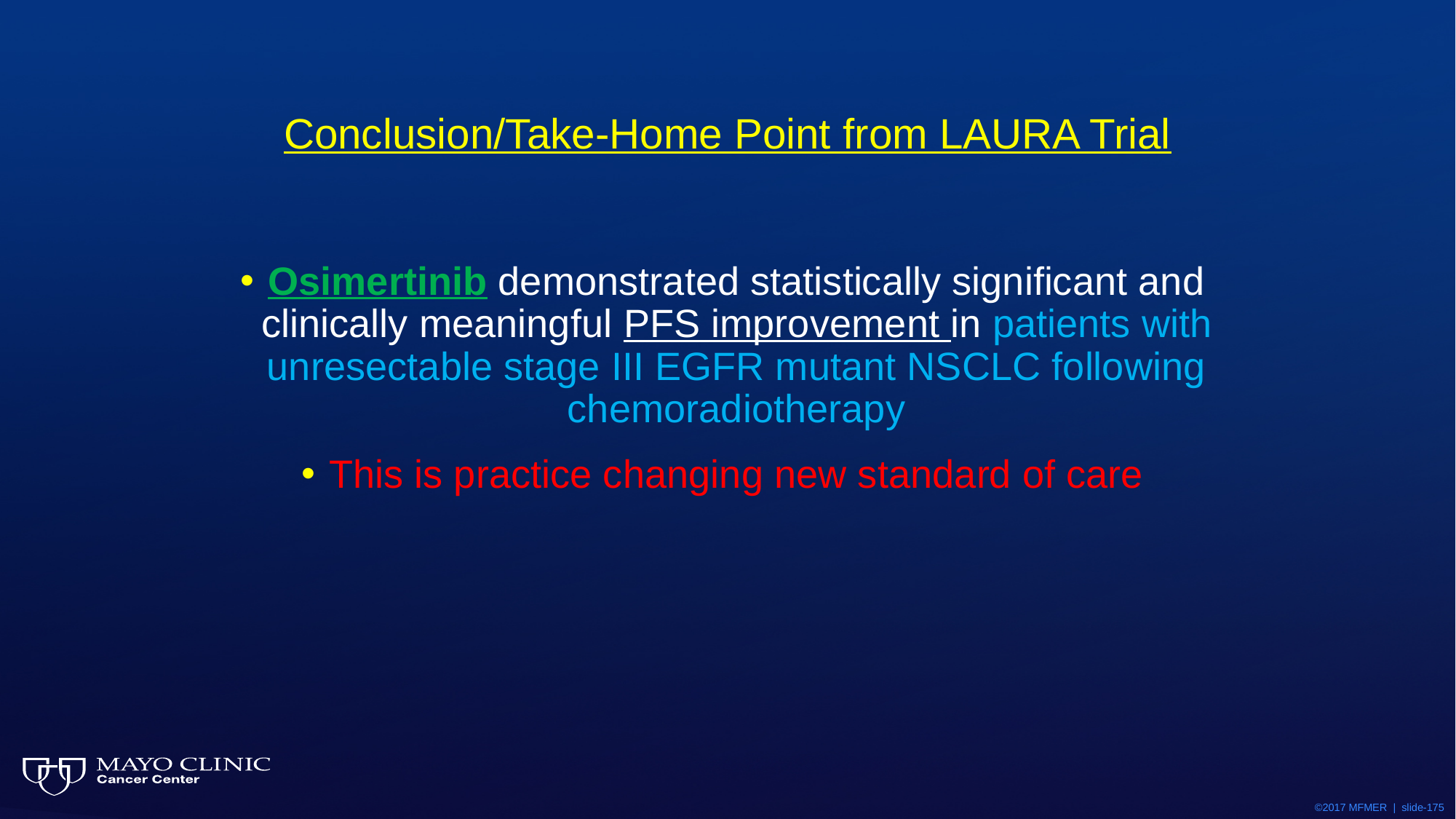

# Conclusion/Take-Home Point from LAURA Trial

Osimertinib demonstrated statistically significant and clinically meaningful PFS improvement in patients with unresectable stage III EGFR mutant NSCLC following chemoradiotherapy
This is practice changing new standard of care